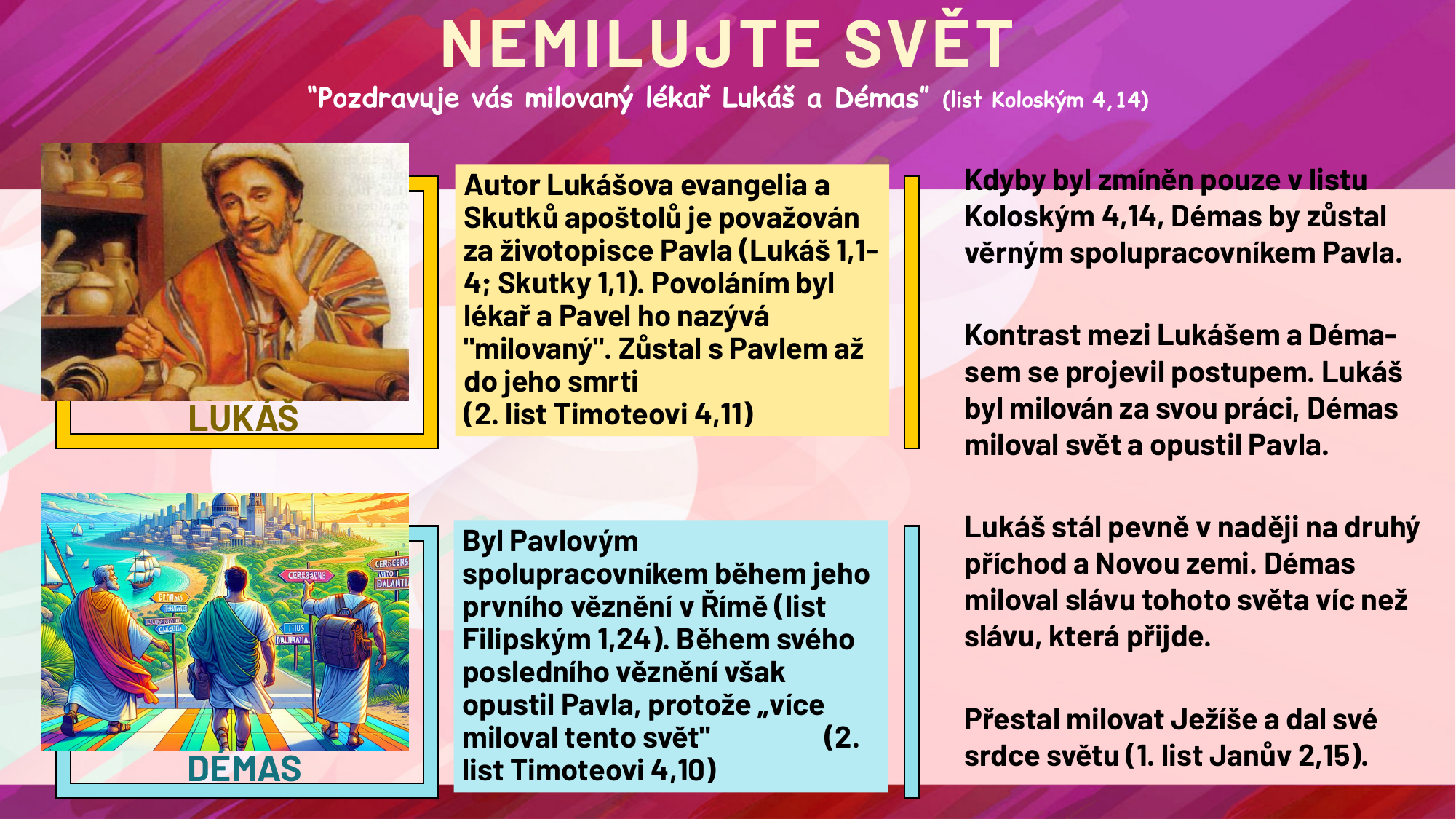

NEMILUJTE SVĚT
“Pozdravuje vás milovaný lékař Lukáš a Démas” (list Koloským 4,14)
LUKÁŠ
Autor Lukášova evangelia a Skutků apoštolů je považován za životopisce Pavla (Lukáš 1,1-4; Skutky 1,1). Povoláním byl lékař a Pavel ho nazývá "milovaný". Zůstal s Pavlem až do jeho smrti
(2. list Timoteovi 4,11)
DÉMAS
Byl Pavlovým spolupracovníkem během jeho prvního věznění v Římě (list Filipským 1,24). Během svého posledního věznění však opustil Pavla, protože „více miloval tento svět"                   (2. list Timoteovi 4,10)
Kdyby byl zmíněn pouze v listu Koloským 4,14, Démas by zůstal věrným spolupracovníkem Pavla.
Kontrast mezi Lukášem a Déma-sem se projevil postupem. Lukáš byl milován za svou práci, Démas miloval svět a opustil Pavla.
Lukáš stál pevně v naději na druhý příchod a Novou zemi. Démas miloval slávu tohoto světa víc než slávu, která přijde.
Přestal milovat Ježíše a dal své srdce světu (1. list Janův 2,15).